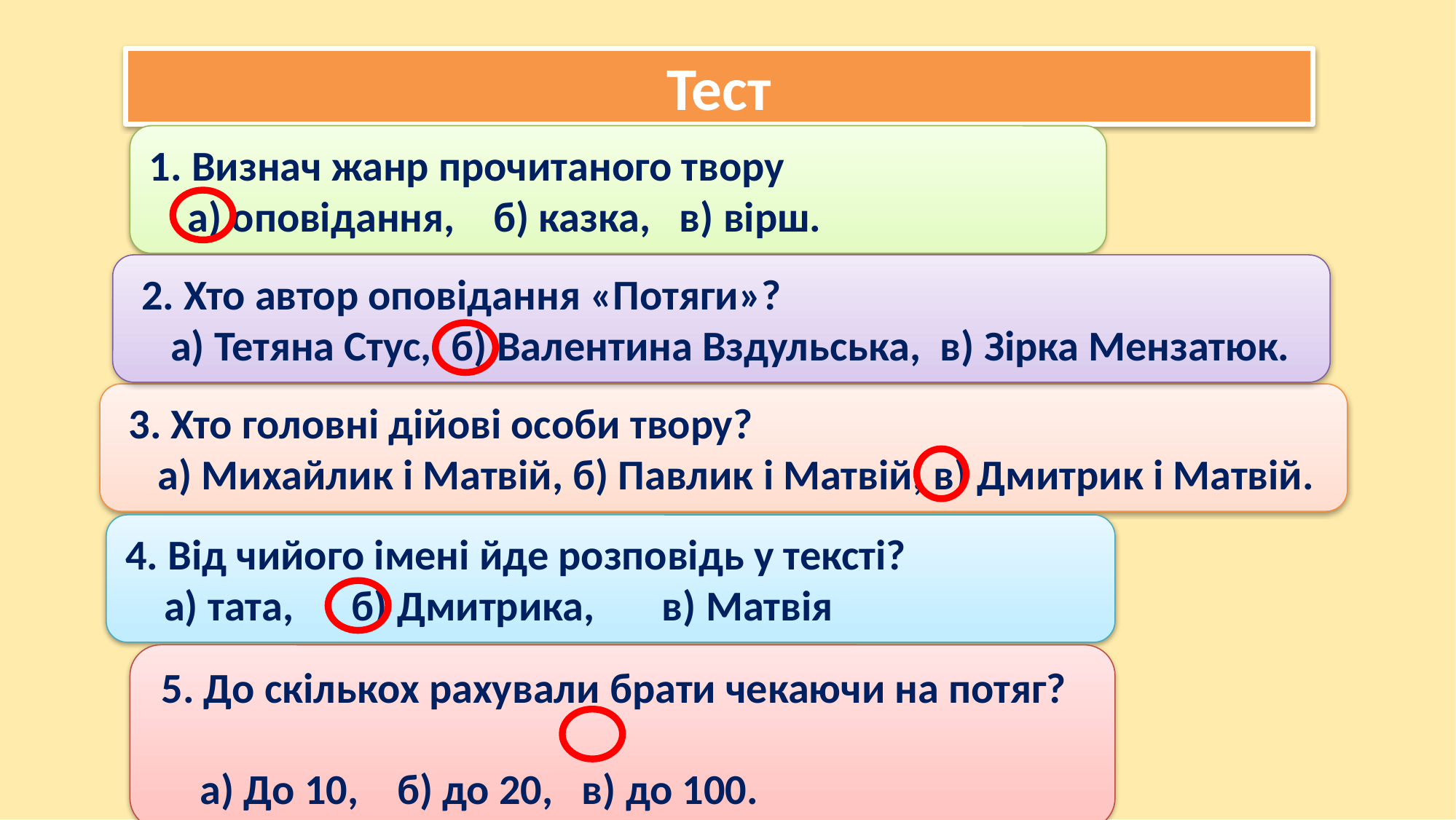

# Тест
1. Визнач жанр прочитаного твору
    а) оповідання,    б) казка,   в) вірш.

 2. Хто автор оповідання «Потяги»?
    а) Тетяна Стус,  б) Валентина Вздульська,  в) Зірка Мензатюк.

 3. Хто головні дійові особи твору?
    а) Михайлик і Матвій, б) Павлик і Матвій, в) Дмитрик і Матвій.

4. Від чийого імені йде розповідь у тексті?
    а) тата,      б) Дмитрика,       в) Матвія

 5. До скількох рахували брати чекаючи на потяг?
     а) До 10,    б) до 20,   в) до 100.